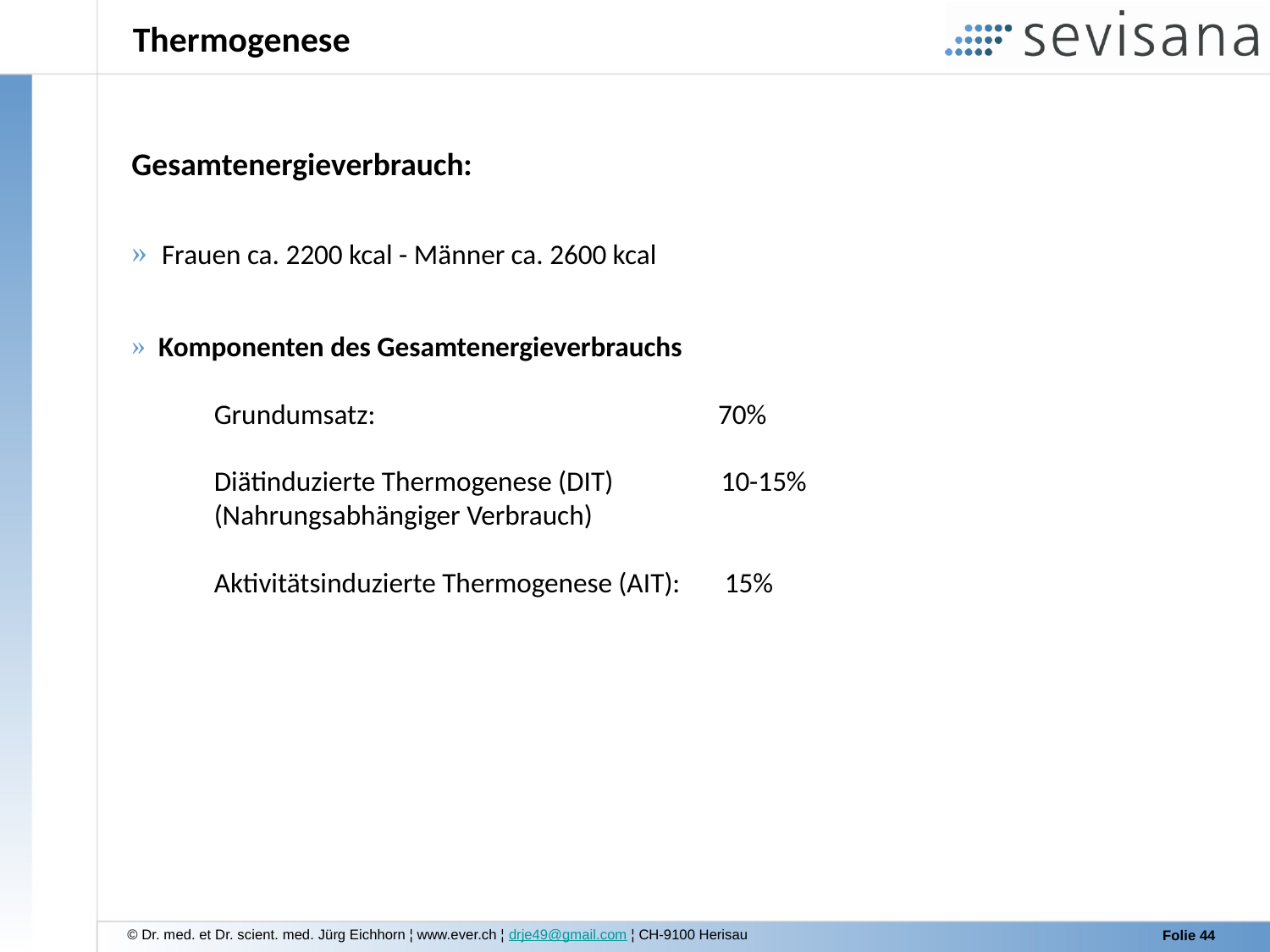

# Thermogenese
Gesamtenergieverbrauch:
  Frauen ca. 2200 kcal - Männer ca. 2600 kcal

  Komponenten des Gesamtenergieverbrauchs
             Grundumsatz:                                                      70%
             Diätinduzierte Thermogenese (DIT)                 10-15%
             (Nahrungsabhängiger Verbrauch)
             Aktivitätsinduzierte Thermogenese (AIT):       15%